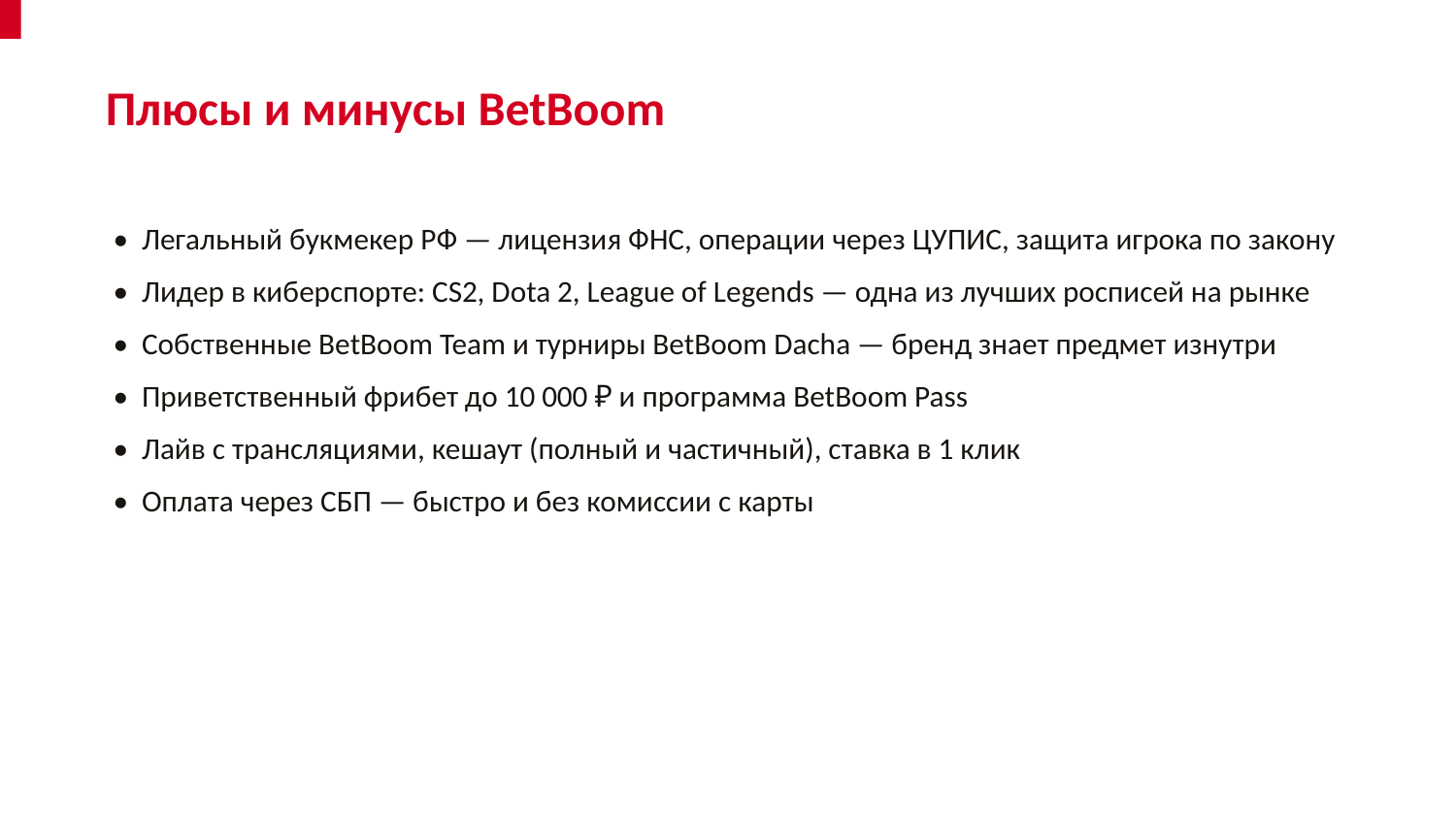

Плюсы и минусы BetBoom
•  Легальный букмекер РФ — лицензия ФНС, операции через ЦУПИС, защита игрока по закону
•  Лидер в киберспорте: CS2, Dota 2, League of Legends — одна из лучших росписей на рынке
•  Собственные BetBoom Team и турниры BetBoom Dacha — бренд знает предмет изнутри
•  Приветственный фрибет до 10 000 ₽ и программа BetBoom Pass
•  Лайв с трансляциями, кешаут (полный и частичный), ставка в 1 клик
•  Оплата через СБП — быстро и без комиссии с карты